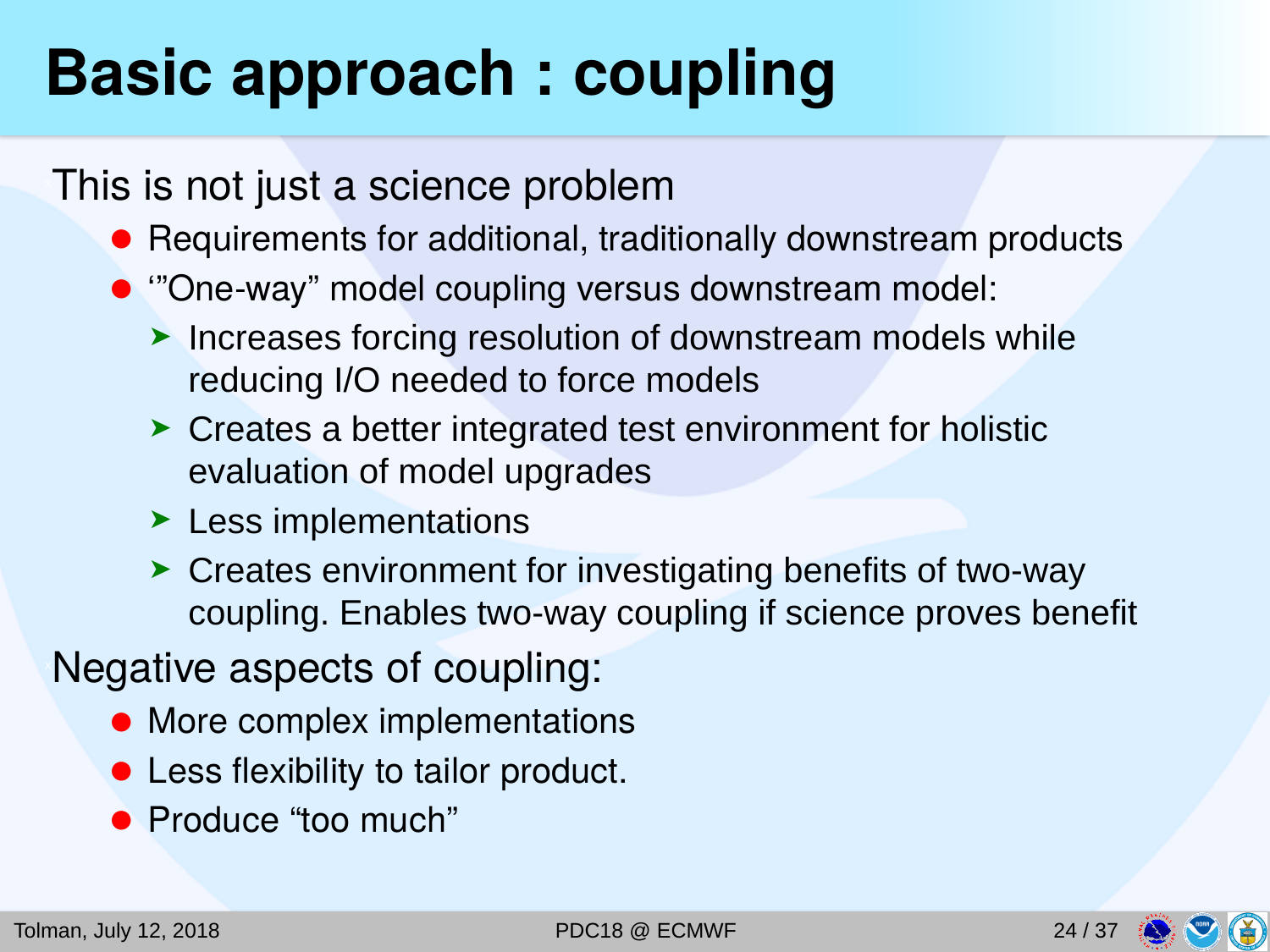

# Basic approach : coupling
This is not just a science problem
Requirements for additional, traditionally downstream products
‘”One-way” model coupling versus downstream model:
Increases forcing resolution of downstream models while reducing I/O needed to force models
Creates a better integrated test environment for holistic evaluation of model upgrades
Less implementations
Creates environment for investigating benefits of two-way coupling. Enables two-way coupling if science proves benefit
Negative aspects of coupling:
More complex implementations
Less flexibility to tailor product.
Produce “too much”